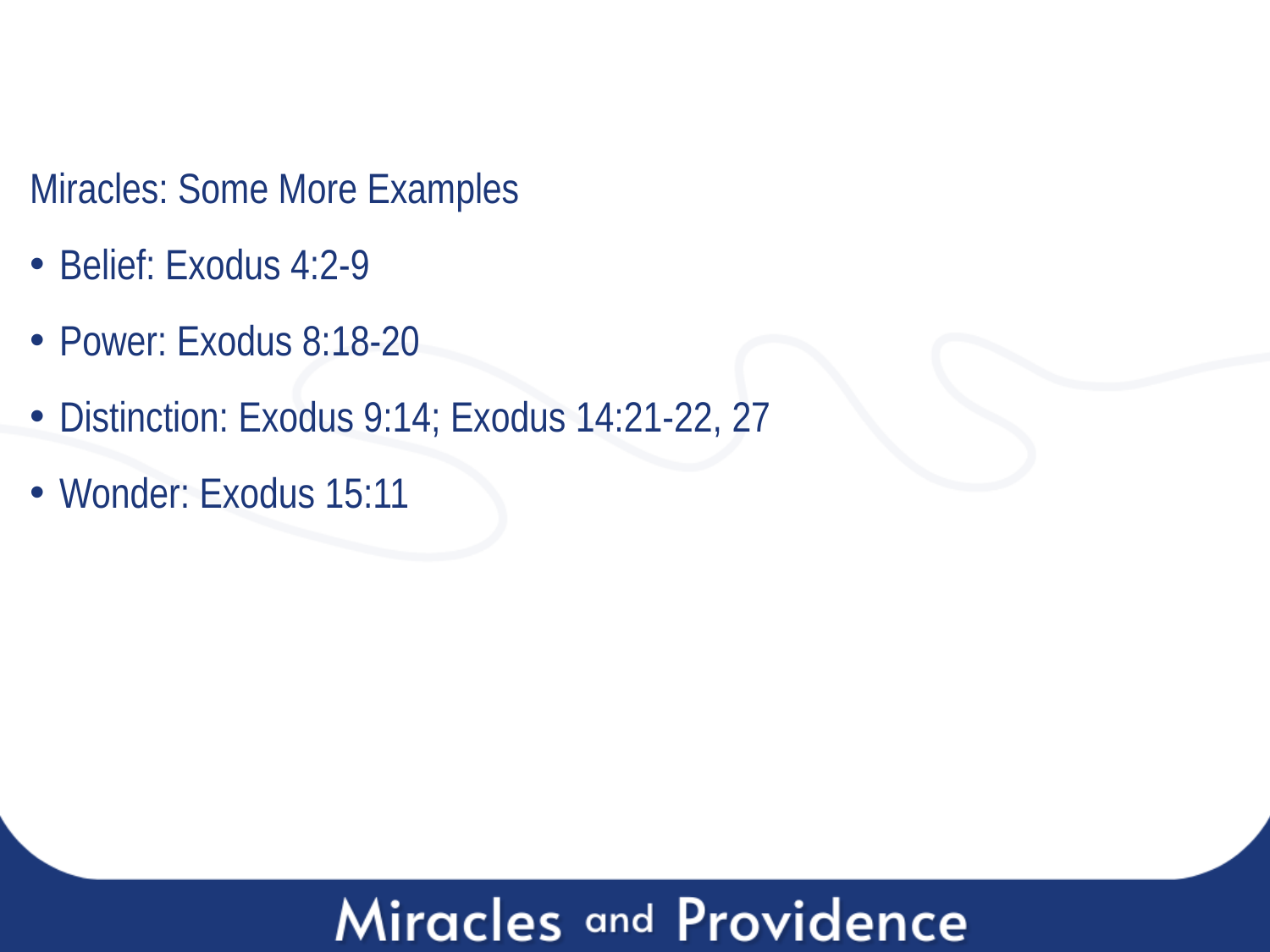

Miracles: Some More Examples
Belief: Exodus 4:2-9
Power: Exodus 8:18-20
Distinction: Exodus 9:14; Exodus 14:21-22, 27
Wonder: Exodus 15:11